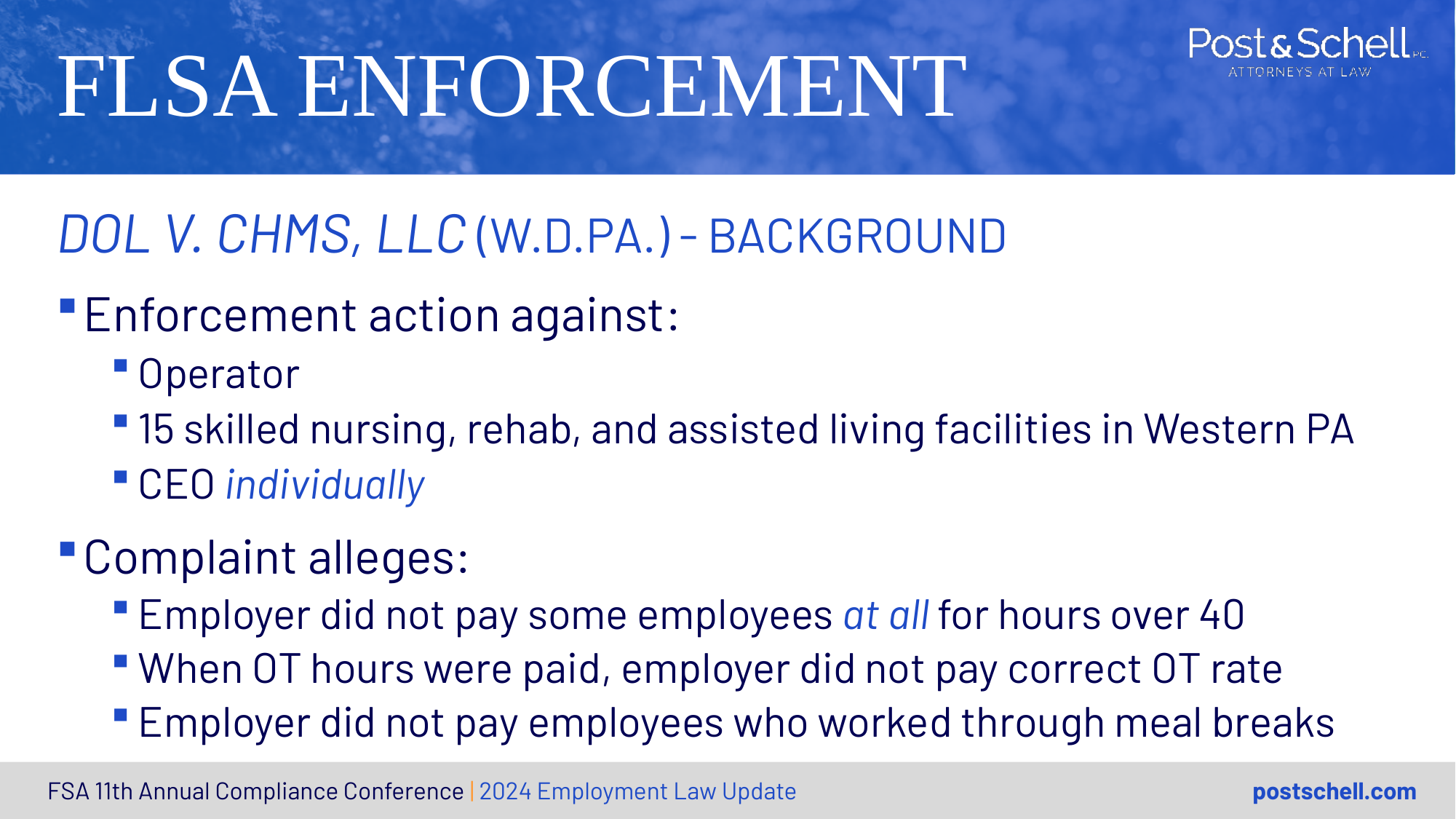

# FLSA Enforcement
DOL v. CHMS, LLC (W.D.Pa.) - Background
Enforcement action against:
Operator
15 skilled nursing, rehab, and assisted living facilities in Western PA
CEO individually
Complaint alleges:
Employer did not pay some employees at all for hours over 40
When OT hours were paid, employer did not pay correct OT rate
Employer did not pay employees who worked through meal breaks